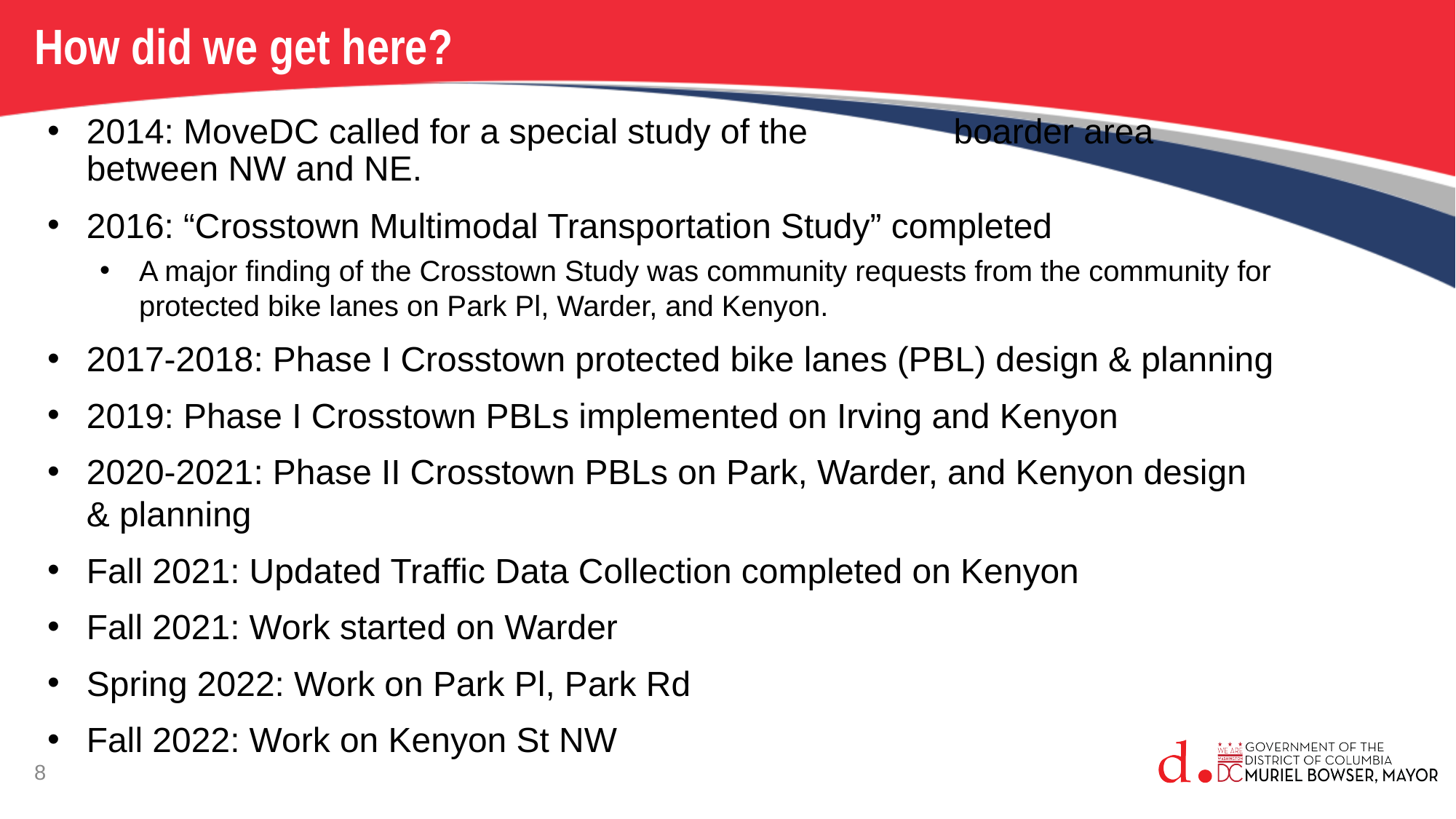

# How did we get here?
2014: MoveDC called for a special study of the 			   boarder area between NW and NE.
2016: “Crosstown Multimodal Transportation Study” completed
A major finding of the Crosstown Study was community requests from the community for protected bike lanes on Park Pl, Warder, and Kenyon.
2017-2018: Phase I Crosstown protected bike lanes (PBL) design & planning
2019: Phase I Crosstown PBLs implemented on Irving and Kenyon
2020-2021: Phase II Crosstown PBLs on Park, Warder, and Kenyon design & planning
Fall 2021: Updated Traffic Data Collection completed on Kenyon
Fall 2021: Work started on Warder
Spring 2022: Work on Park Pl, Park Rd
Fall 2022: Work on Kenyon St NW

8